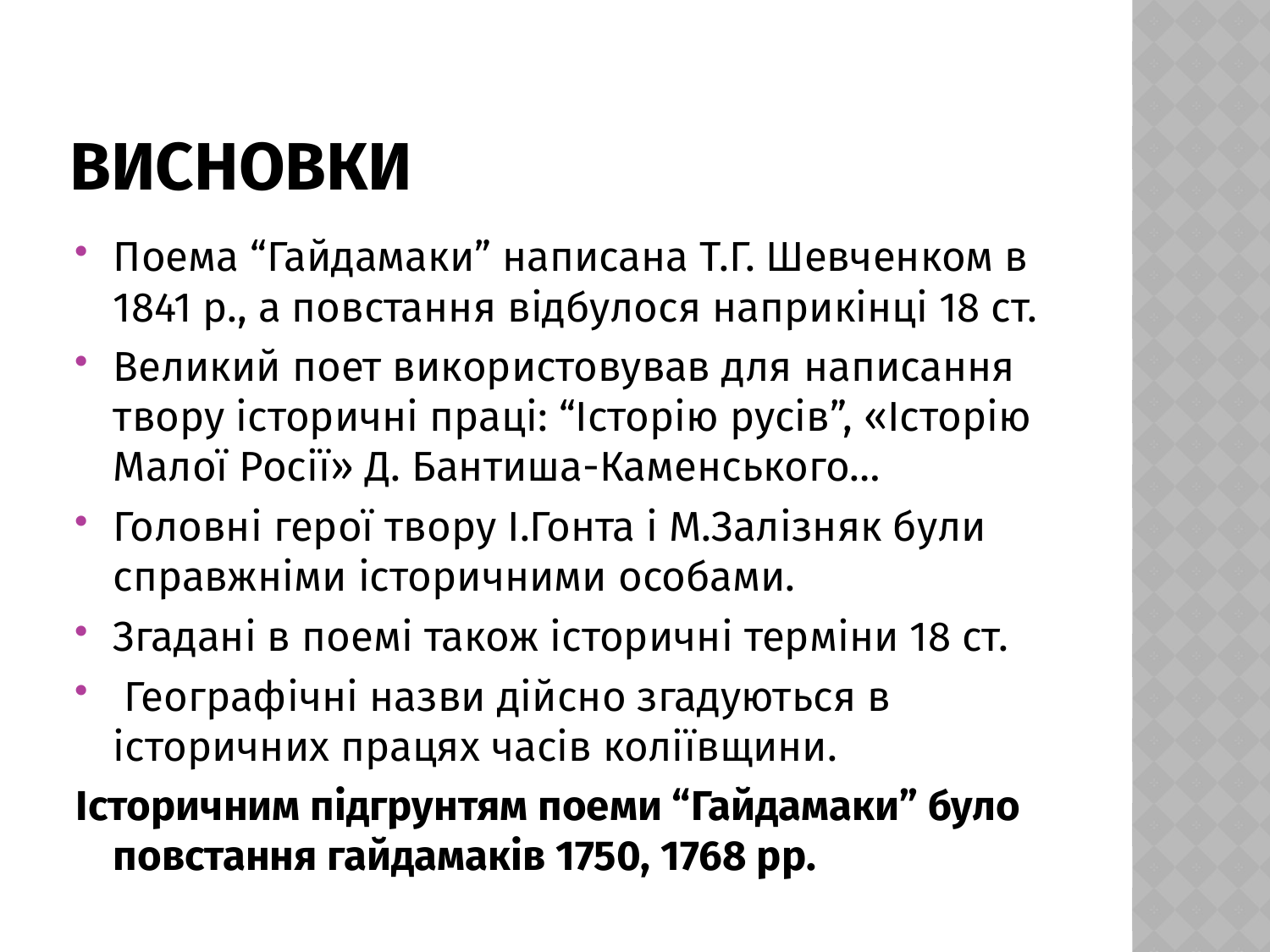

# Висновки
Поема “Гайдамаки” написана Т.Г. Шевченком в 1841 р., а повстання відбулося наприкінці 18 ст.
Великий поет використовував для написання твору історичні праці: “Історію русів”, «Історію Малої Росії» Д. Бантиша-Каменського…
Головні герої твору І.Гонта і М.Залізняк були справжніми історичними особами.
Згадані в поемі також історичні терміни 18 ст.
 Географічні назви дійсно згадуються в історичних працях часів коліївщини.
Історичним підгрунтям поеми “Гайдамаки” було повстання гайдамаків 1750, 1768 рр.